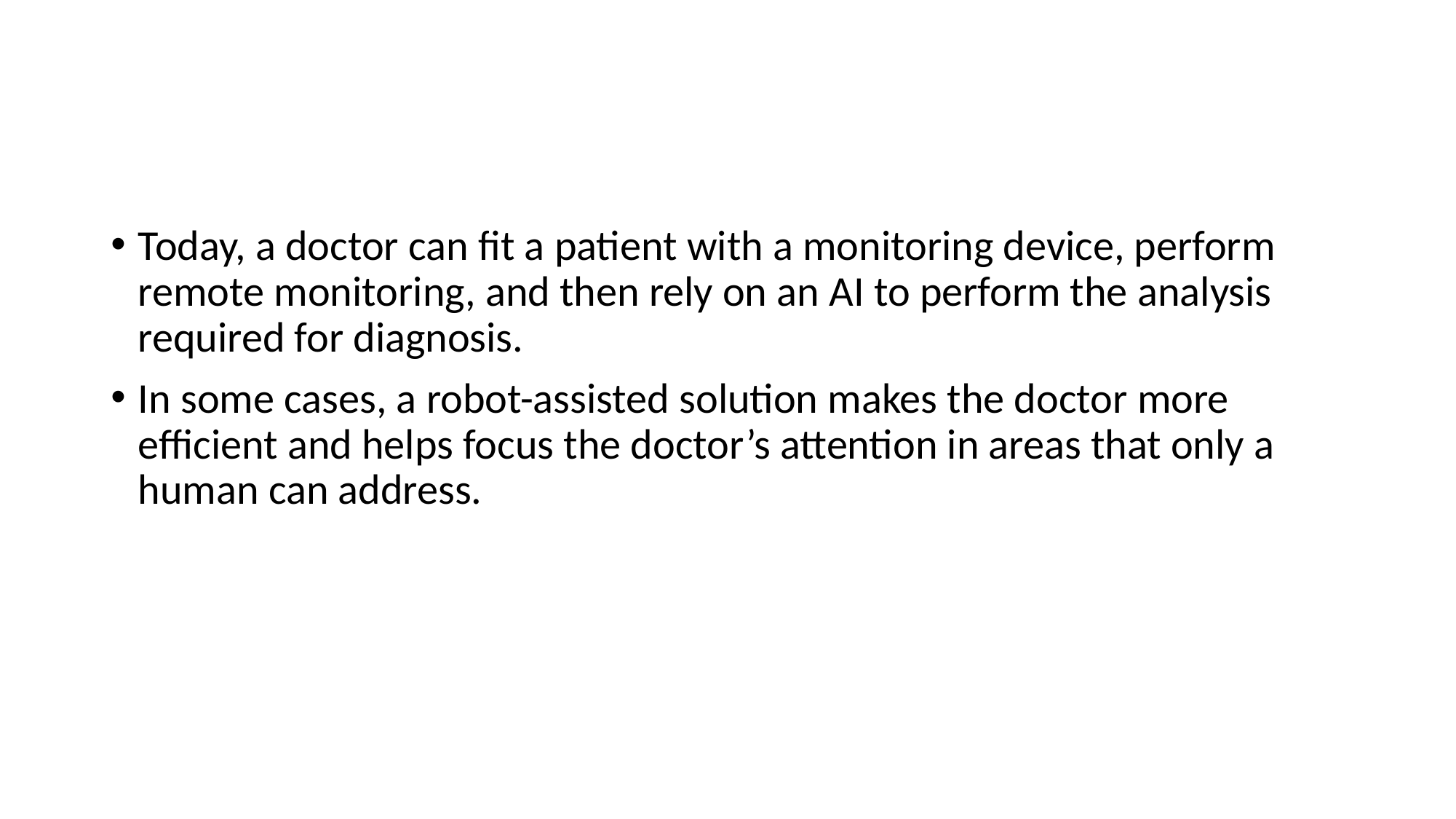

#
Today, a doctor can fit a patient with a monitoring device, perform remote monitoring, and then rely on an AI to perform the analysis required for diagnosis.
In some cases, a robot-assisted solution makes the doctor more efficient and helps focus the doctor’s attention in areas that only a human can address.